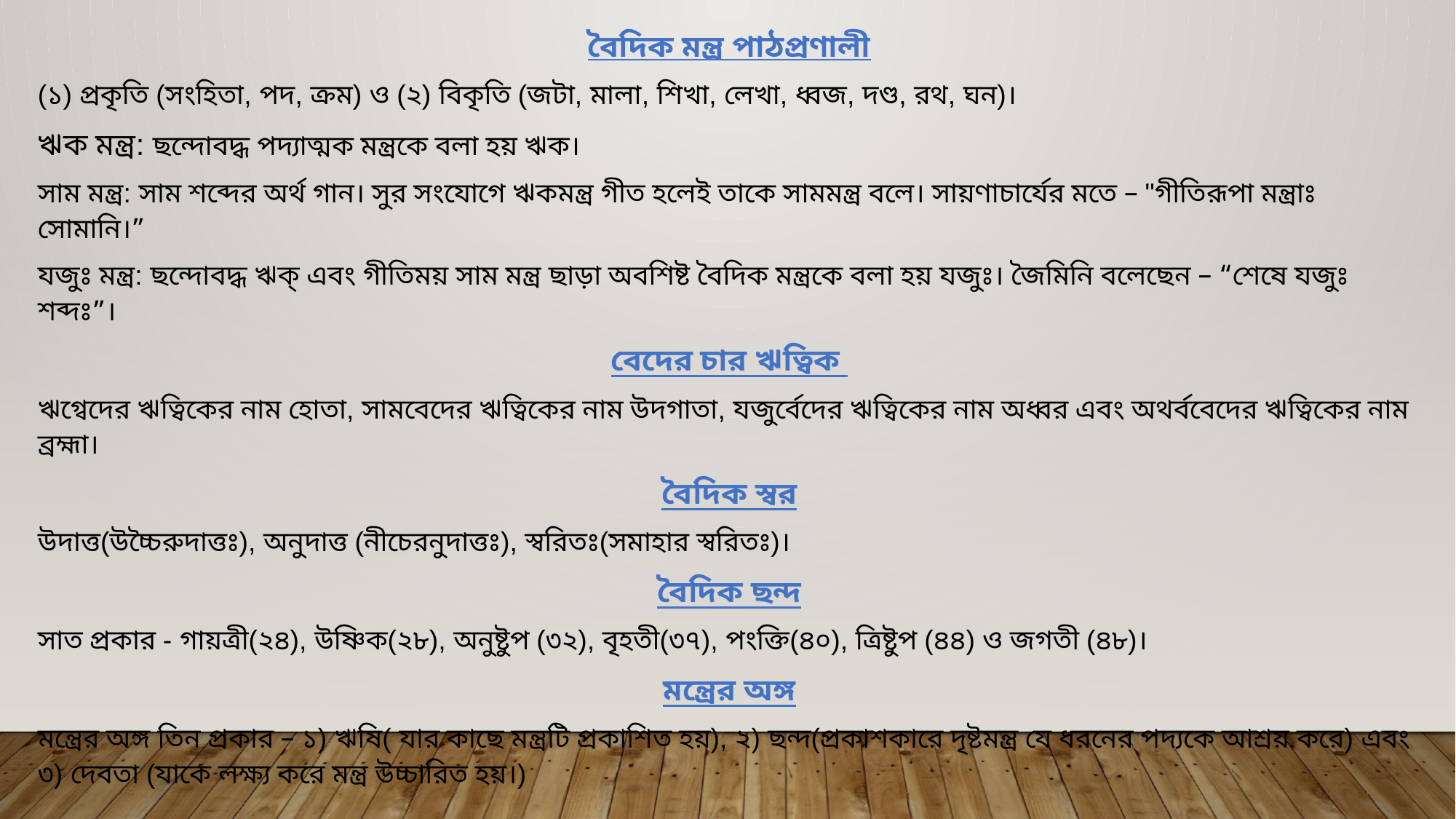

বৈদিক মন্ত্র পাঠপ্রণালী
(১) প্রকৃতি (সংহিতা, পদ, ক্রম) ও (২) বিকৃতি (জটা, মালা, শিখা, লেখা, ধ্বজ, দণ্ড, রথ, ঘন)।
ঋক মন্ত্র: ছন্দোবদ্ধ পদ্যাত্মক মন্ত্রকে বলা হয় ঋক।
সাম মন্ত্র: সাম শব্দের অর্থ গান। সুর সংযোগে ঋকমন্ত্র গীত হলেই তাকে সামমন্ত্র বলে। সায়ণাচার্যের মতে – "গীতিরূপা মন্ত্রাঃ সোমানি।”
যজুঃ মন্ত্র: ছন্দোবদ্ধ ঋক্ এবং গীতিময় সাম মন্ত্র ছাড়া অবশিষ্ট বৈদিক মন্ত্রকে বলা হয় যজুঃ। জৈমিনি বলেছেন – “শেষে যজুঃ শব্দঃ”।
বেদের চার ঋত্বিক
ঋগ্বেদের ঋত্বিকের নাম হোতা, সামবেদের ঋত্বিকের নাম উদগাতা, যজুর্বেদের ঋত্বিকের নাম অধ্বর এবং অথর্ববেদের ঋত্বিকের নাম ব্রহ্মা।
বৈদিক স্বর
উদাত্ত(উচ্চৈরুদাত্তঃ), অনুদাত্ত (নীচেরনুদাত্তঃ), স্বরিতঃ(সমাহার স্বরিতঃ)।
বৈদিক ছন্দ
সাত প্রকার - গায়ত্রী(২৪), উষ্ণিক(২৮), অনুষ্টুপ (৩২), বৃহতী(৩৭), পংক্তি(৪০), ত্রিষ্টুপ (৪৪) ও জগতী (৪৮)।
মন্ত্রের অঙ্গ
মন্ত্রের অঙ্গ তিন প্রকার – ১) ঋষি( যার কাছে মন্ত্রটি প্রকাশিত হয়), ২) ছন্দ(প্রকাশকারে দৃষ্টমন্ত্র যে ধরনের পদ্যকে আশ্রয় করে) এবং ৩) দেবতা (যাকে লক্ষ্য করে মন্ত্র উচ্চারিত হয়।)